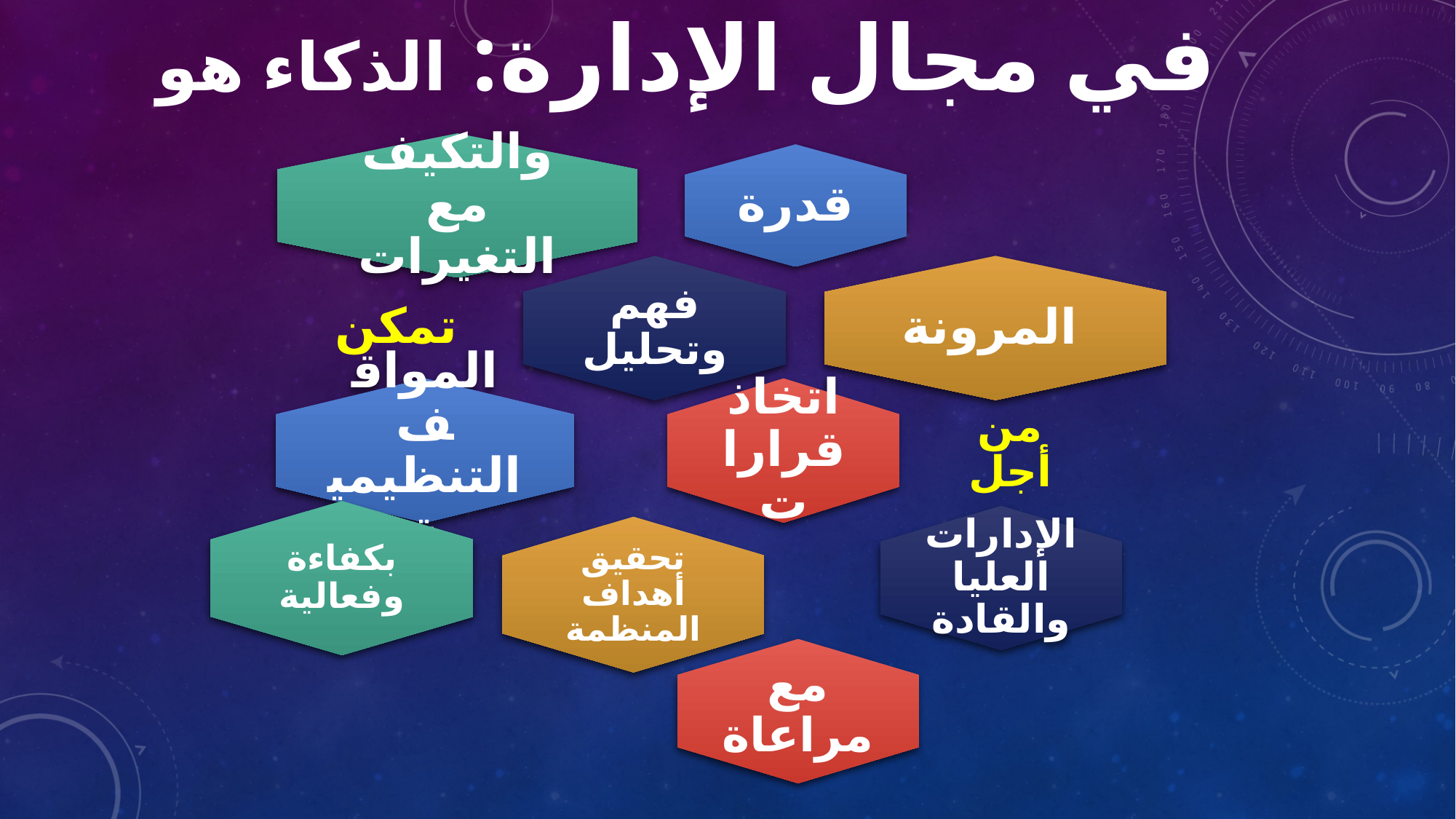

# في مجال الإدارة: الذكاء هو
قدرة
والتكيف مع التغيرات
فهم وتحليل
تمكن
المرونة
اتخاذ قرارات
من أجل
المواقف التنظيمية
بكفاءة وفعالية
الإدارات العليا والقادة
تحقيق أهداف المنظمة
مع مراعاة